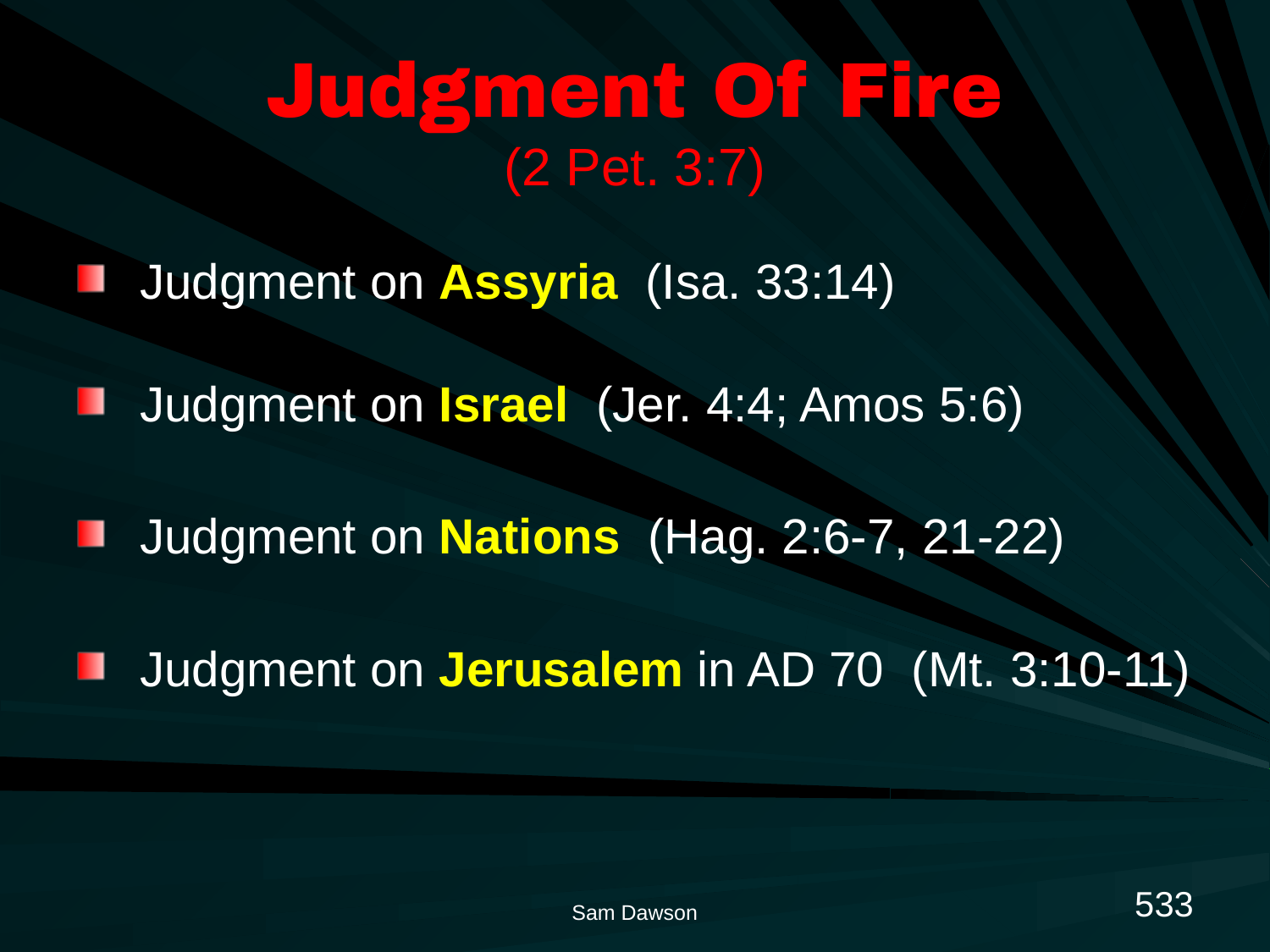

# Judgment Of Fire (2 Pet. 3:7)
Judgment on Assyria  (Isa. 33:14)
Judgment on Israel  (Jer. 4:4; Amos 5:6)
Judgment on Nations  (Hag. 2:6-7, 21-22)
Judgment on Jerusalem in AD 70  (Mt. 3:10-11)
533
Sam Dawson